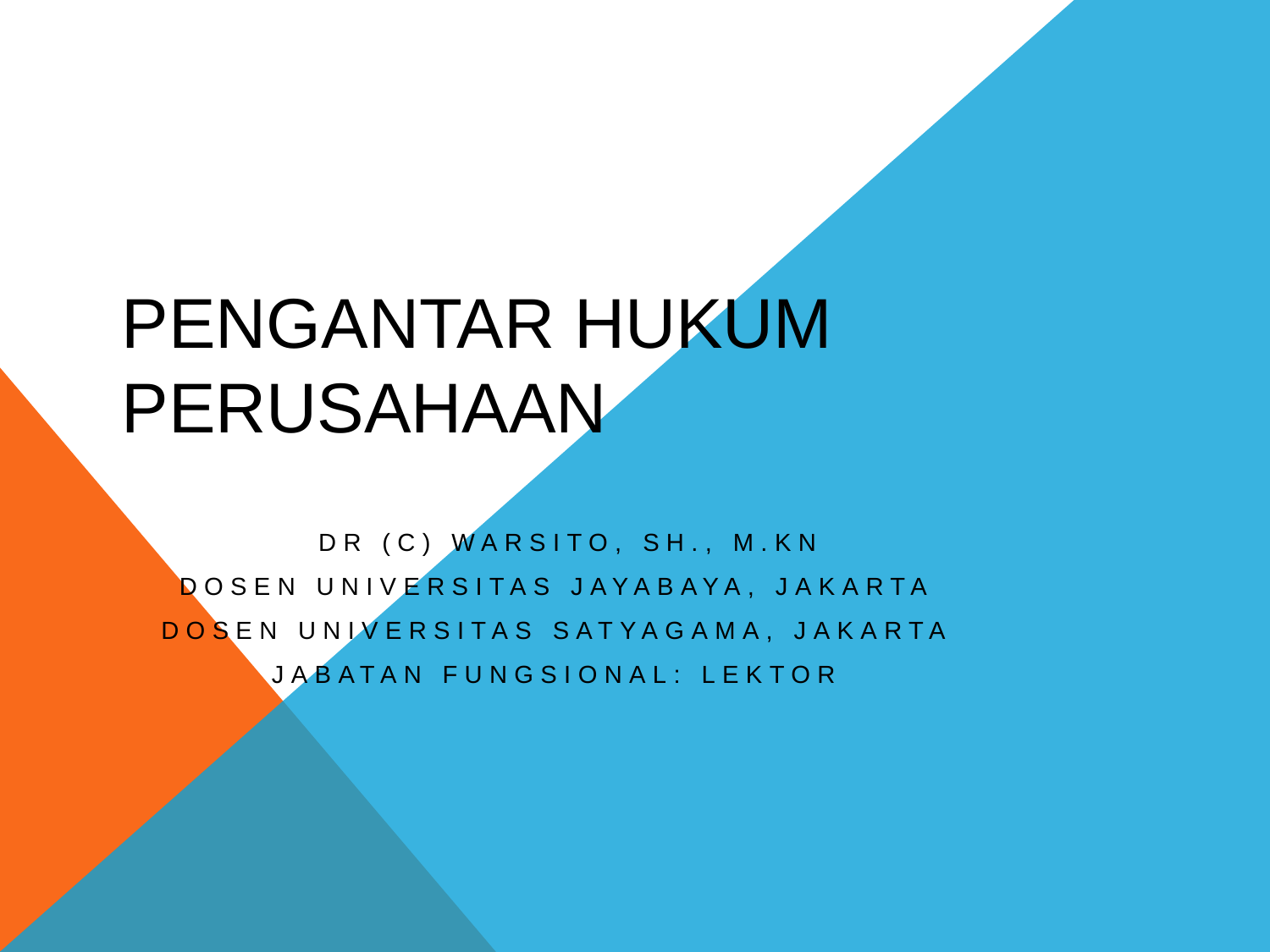

# Pengantar hukum perusahaan
  Dr (c) WARSITO, SH., M.Kn
Dosen Universitas Jayabaya, Jakarta
Dosen Universitas Satyagama, Jakarta
Jabatan Fungsional: LEKTOR